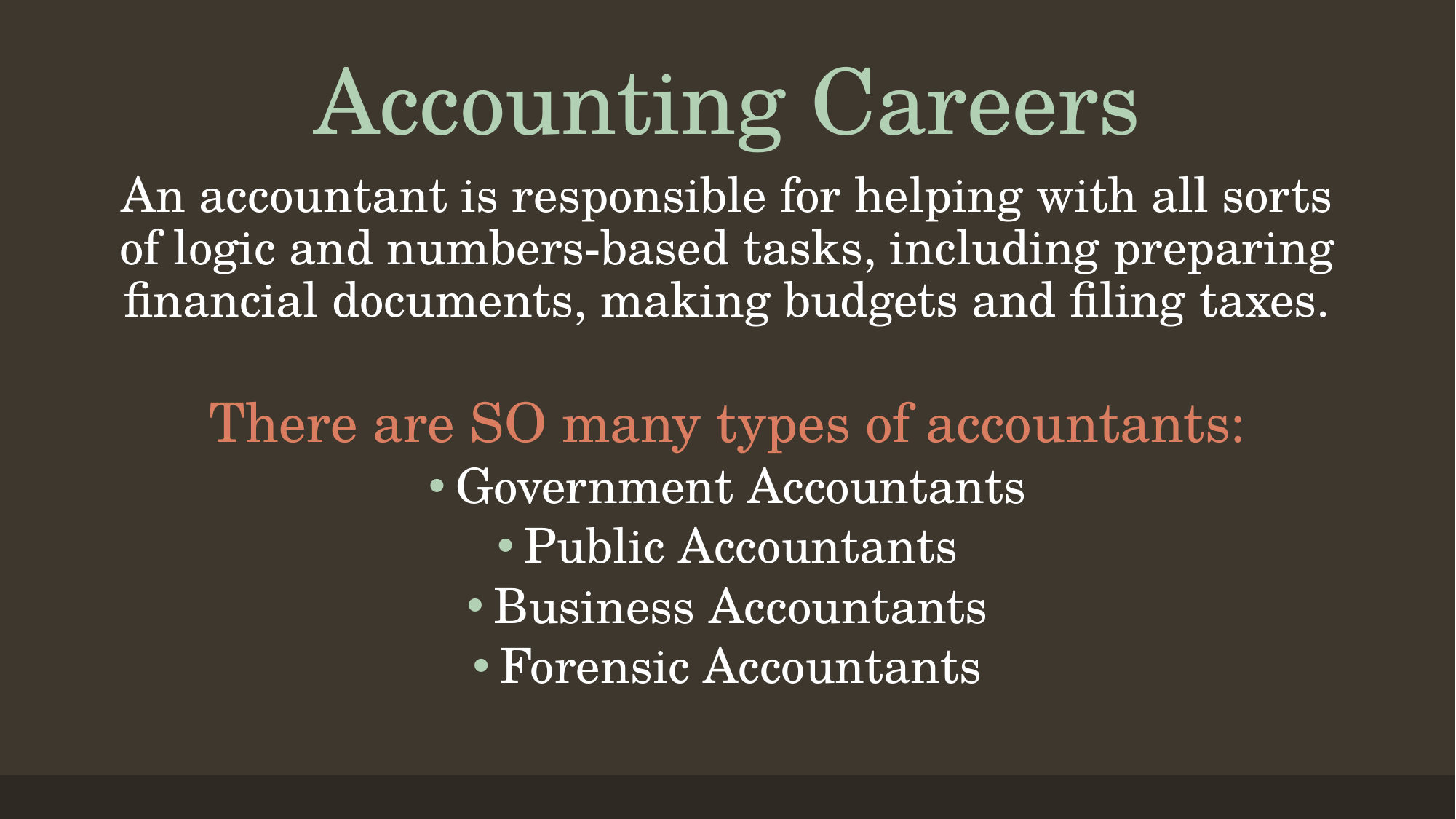

# Accounting Careers
An accountant is responsible for helping with all sorts of logic and numbers-based tasks, including preparing financial documents, making budgets and filing taxes.

There are SO many types of accountants:
Government Accountants
Public Accountants
Business Accountants
Forensic Accountants